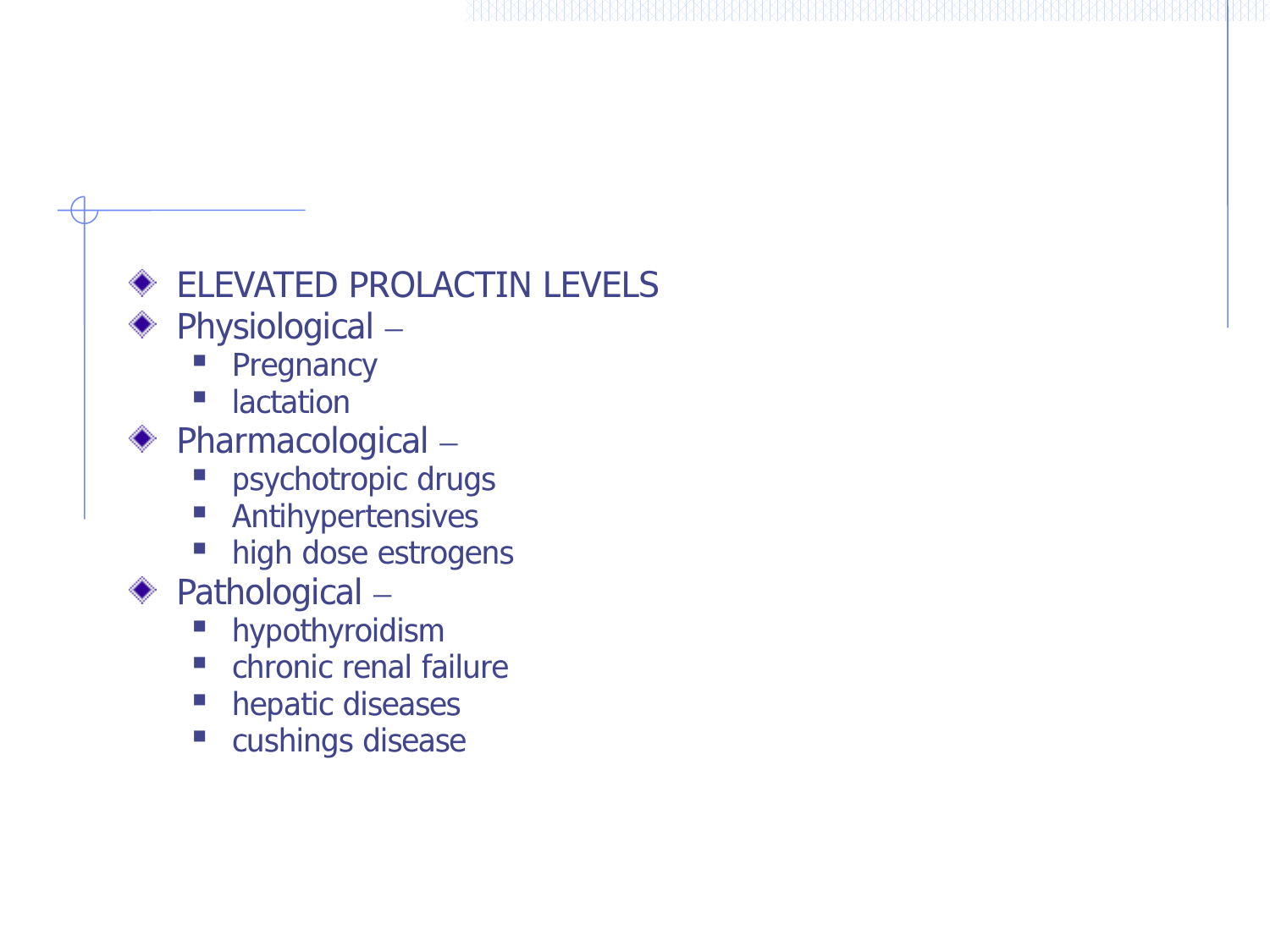

ELEVATED PROLACTIN LEVELS
Physiological –
Pregnancy
lactation
Pharmacological –
psychotropic drugs
Antihypertensives
high dose estrogens
Pathological –
hypothyroidism
chronic renal failure
hepatic diseases
cushings disease